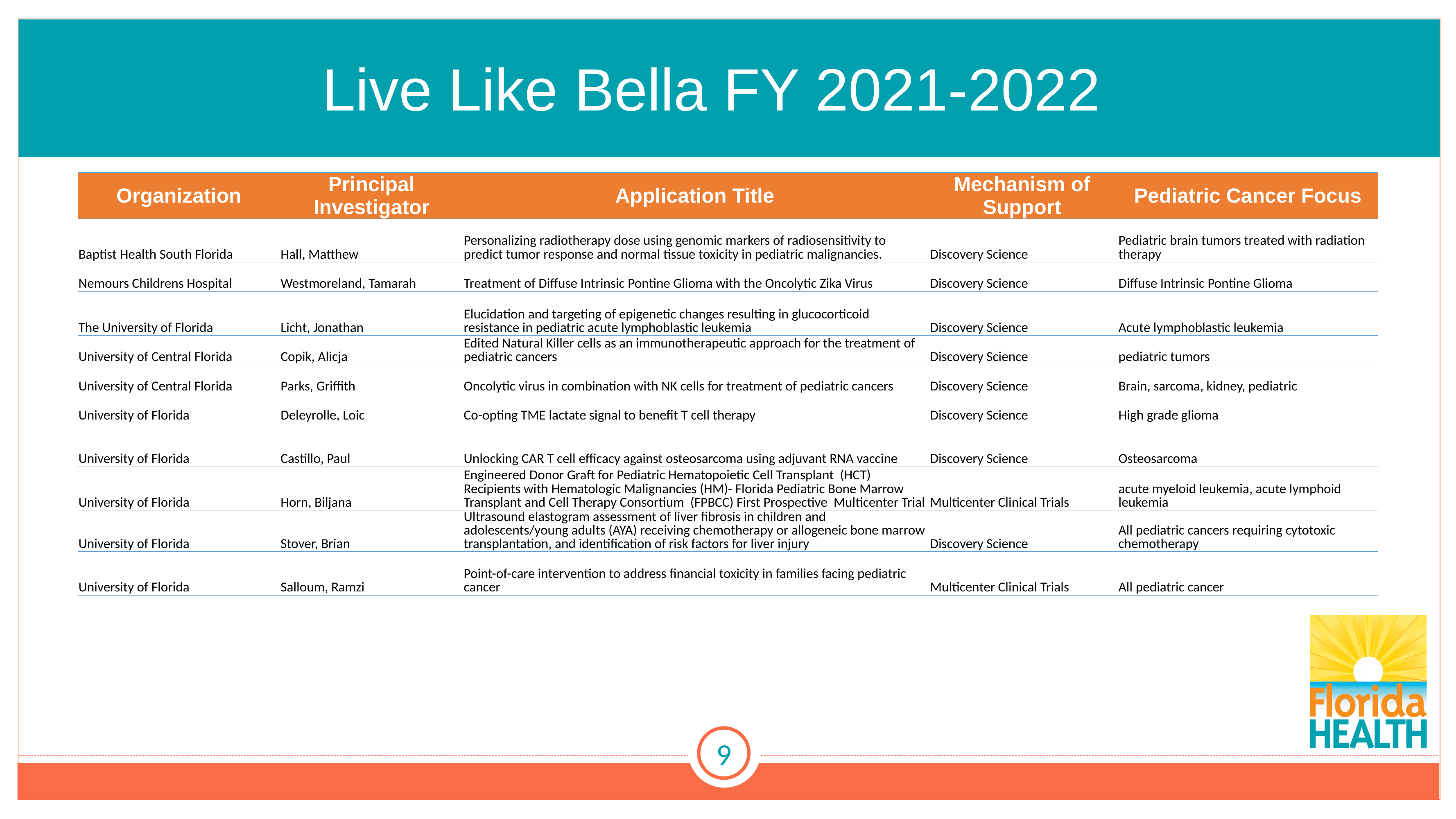

# Live Like Bella FY 2021-2022
| Organization | Principal Investigator | Application Title | Mechanism of Support | Pediatric Cancer Focus |
| --- | --- | --- | --- | --- |
| Baptist Health South Florida | Hall, Matthew | Personalizing radiotherapy dose using genomic markers of radiosensitivity to predict tumor response and normal tissue toxicity in pediatric malignancies. | Discovery Science | Pediatric brain tumors treated with radiation therapy |
| Nemours Childrens Hospital | Westmoreland, Tamarah | Treatment of Diffuse Intrinsic Pontine Glioma with the Oncolytic Zika Virus | Discovery Science | Diffuse Intrinsic Pontine Glioma |
| The University of Florida | Licht, Jonathan | Elucidation and targeting of epigenetic changes resulting in glucocorticoid resistance in pediatric acute lymphoblastic leukemia | Discovery Science | Acute lymphoblastic leukemia |
| University of Central Florida | Copik, Alicja | Edited Natural Killer cells as an immunotherapeutic approach for the treatment of pediatric cancers | Discovery Science | pediatric tumors |
| University of Central Florida | Parks, Griffith | Oncolytic virus in combination with NK cells for treatment of pediatric cancers | Discovery Science | Brain, sarcoma, kidney, pediatric |
| University of Florida | Deleyrolle, Loic | Co-opting TME lactate signal to benefit T cell therapy | Discovery Science | High grade glioma |
| University of Florida | Castillo, Paul | Unlocking CAR T cell efficacy against osteosarcoma using adjuvant RNA vaccine | Discovery Science | Osteosarcoma |
| University of Florida | Horn, Biljana | Engineered Donor Graft for Pediatric Hematopoietic Cell Transplant (HCT) Recipients with Hematologic Malignancies (HM)- Florida Pediatric Bone Marrow Transplant and Cell Therapy Consortium (FPBCC) First Prospective Multicenter Trial | Multicenter Clinical Trials | acute myeloid leukemia, acute lymphoid leukemia |
| University of Florida | Stover, Brian | Ultrasound elastogram assessment of liver fibrosis in children and adolescents/young adults (AYA) receiving chemotherapy or allogeneic bone marrow transplantation, and identification of risk factors for liver injury | Discovery Science | All pediatric cancers requiring cytotoxic chemotherapy |
| University of Florida | Salloum, Ramzi | Point-of-care intervention to address financial toxicity in families facing pediatric cancer | Multicenter Clinical Trials | All pediatric cancer |